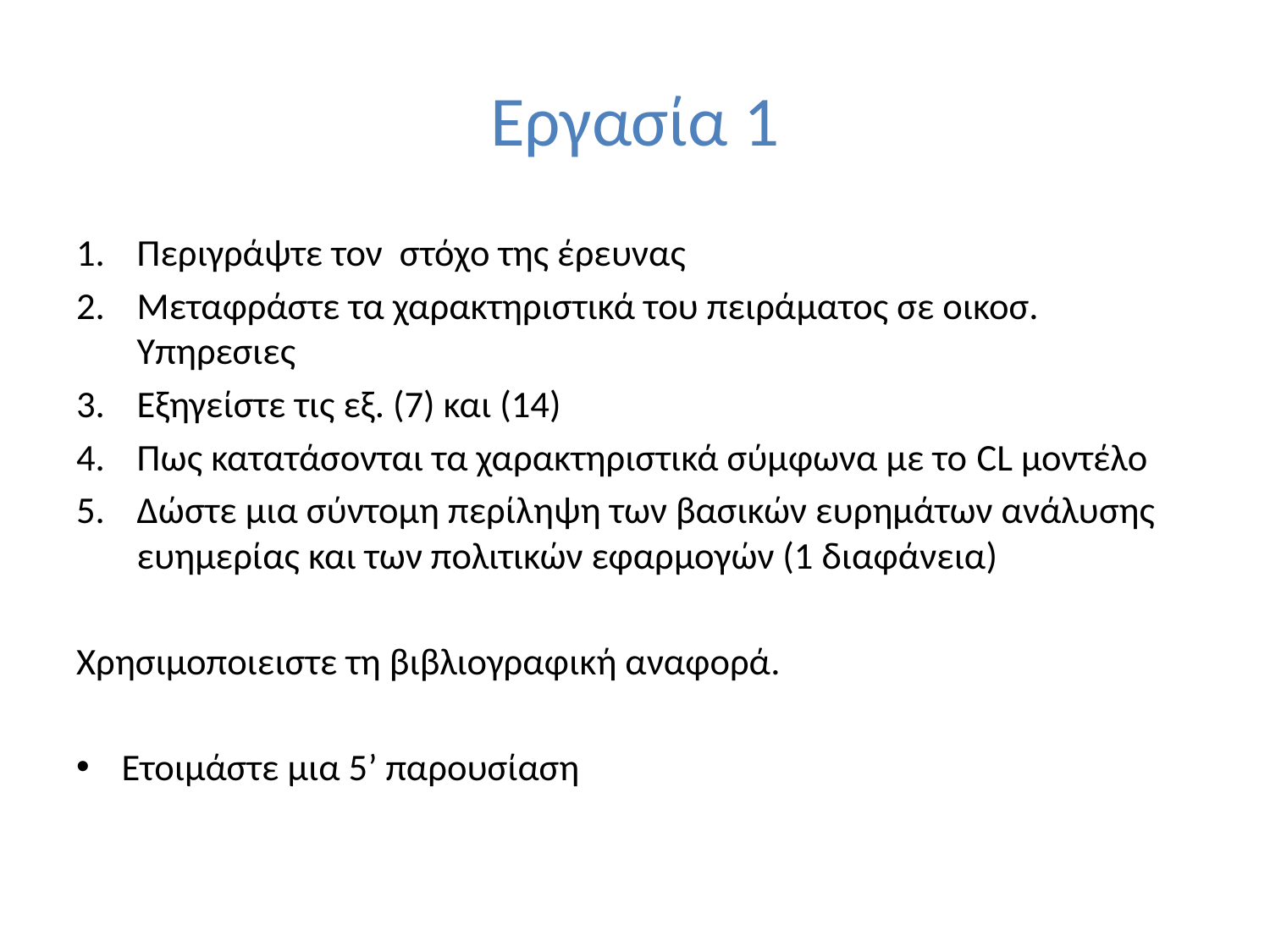

# Εργασία 1
Περιγράψτε τον  στόχο της έρευνας
Μεταφράστε τα χαρακτηριστικά του πειράματος σε οικοσ. Υπηρεσιες
Εξηγείστε τις εξ. (7) και (14)
Πως κατατάσονται τα χαρακτηριστικά σύμφωνα με το CL μοντέλο
Δώστε μια σύντομη περίληψη των βασικών ευρημάτων ανάλυσης ευημερίας και των πολιτικών εφαρμογών (1 διαφάνεια)

Χρησιμοποιειστε τη βιβλιογραφική αναφορά.

Ετοιμάστε μια 5’ παρουσίαση